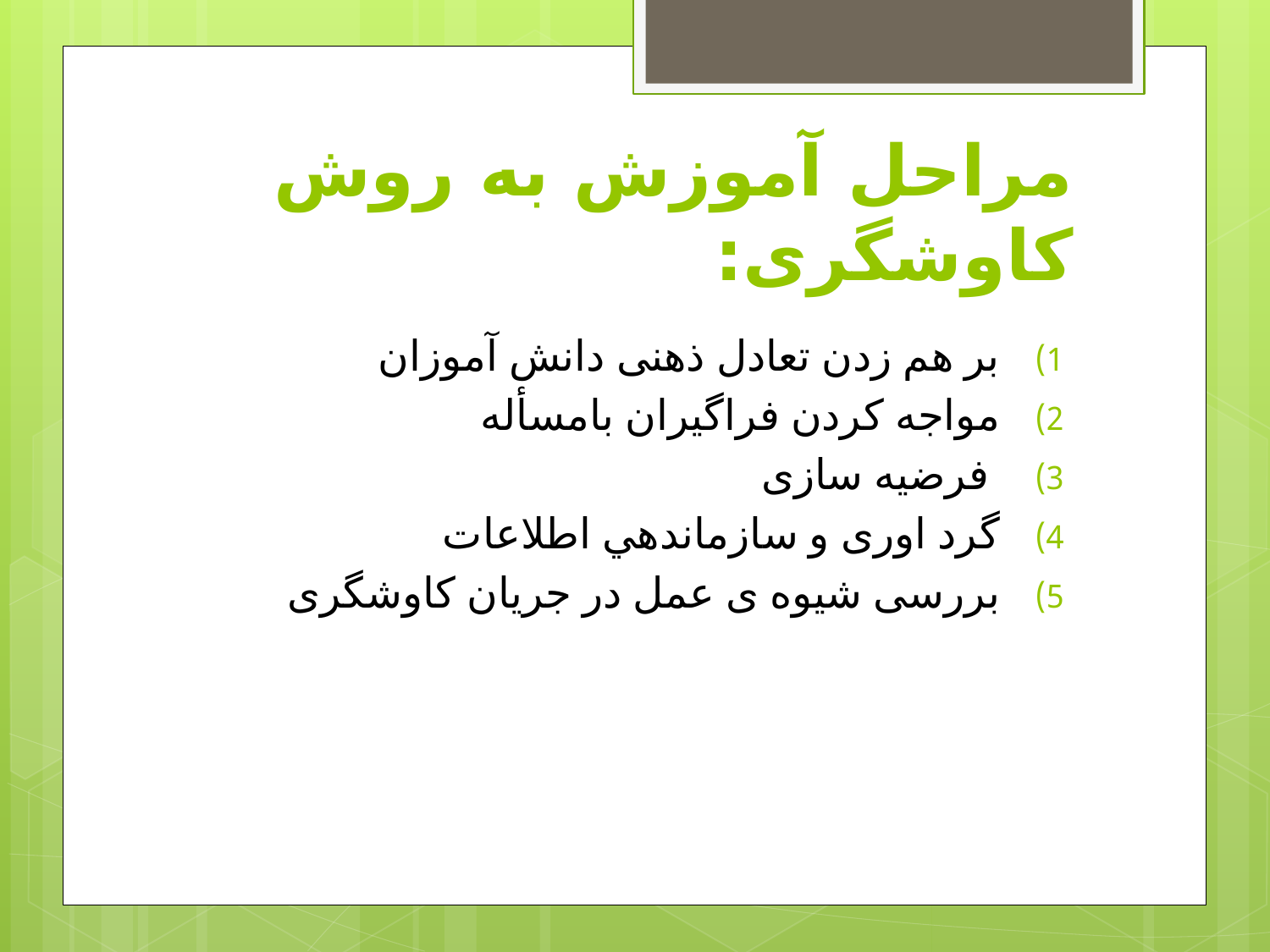

# مراحل آموزش به روش کاوشگری:
بر هم زدن تعادل ذهنی دانش آموزان
مواجه كردن فراگیران بامسأله
 فرضیه سازی
گرد اوری و سازماندهي اطلاعات
بررسی شیوه ی عمل در جریان كاوشگری